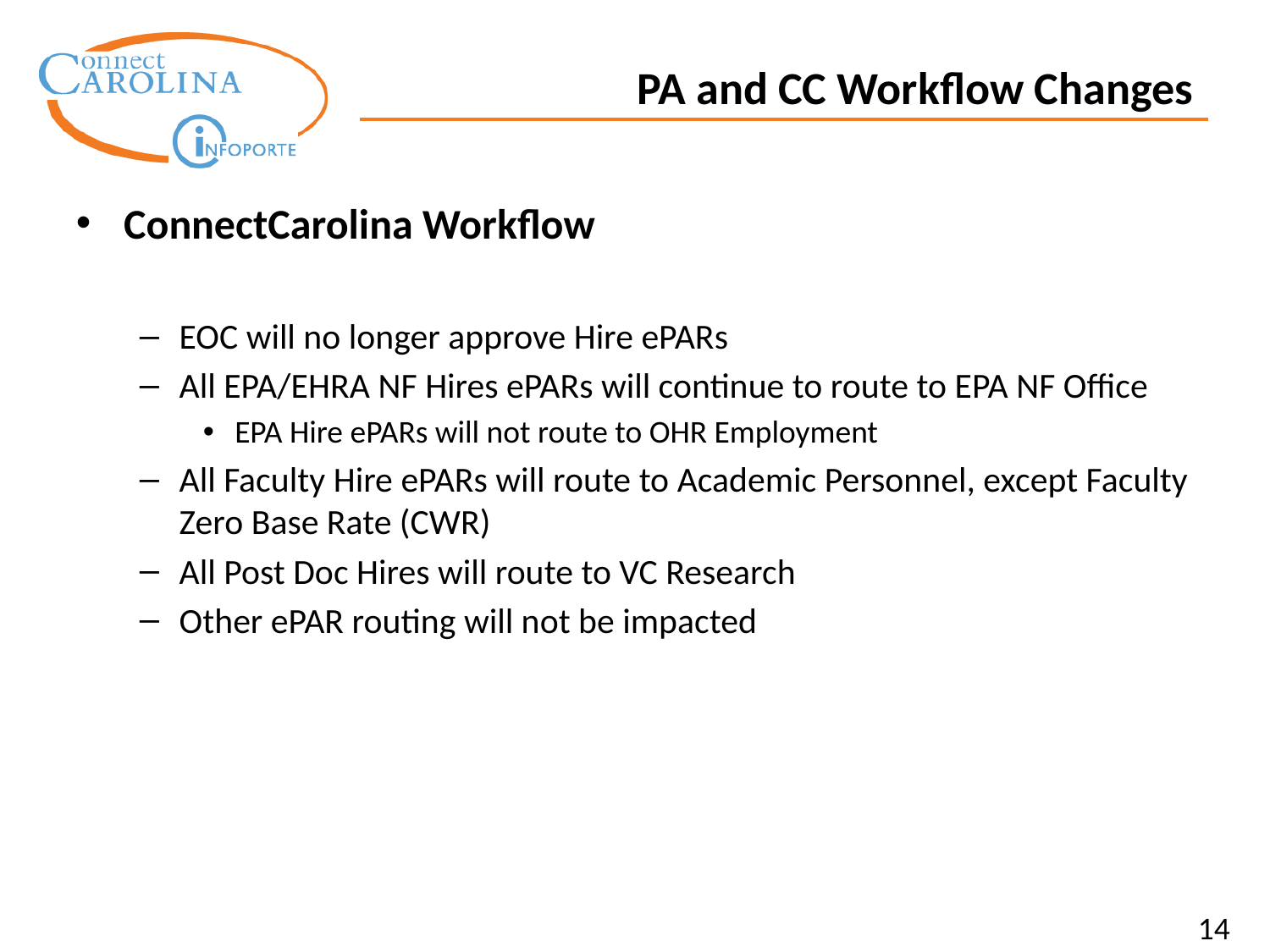

PA and CC Workflow Changes
ConnectCarolina Workflow

EOC will no longer approve Hire ePARs
All EPA/EHRA NF Hires ePARs will continue to route to EPA NF Office
EPA Hire ePARs will not route to OHR Employment
All Faculty Hire ePARs will route to Academic Personnel, except Faculty Zero Base Rate (CWR)
All Post Doc Hires will route to VC Research
Other ePAR routing will not be impacted